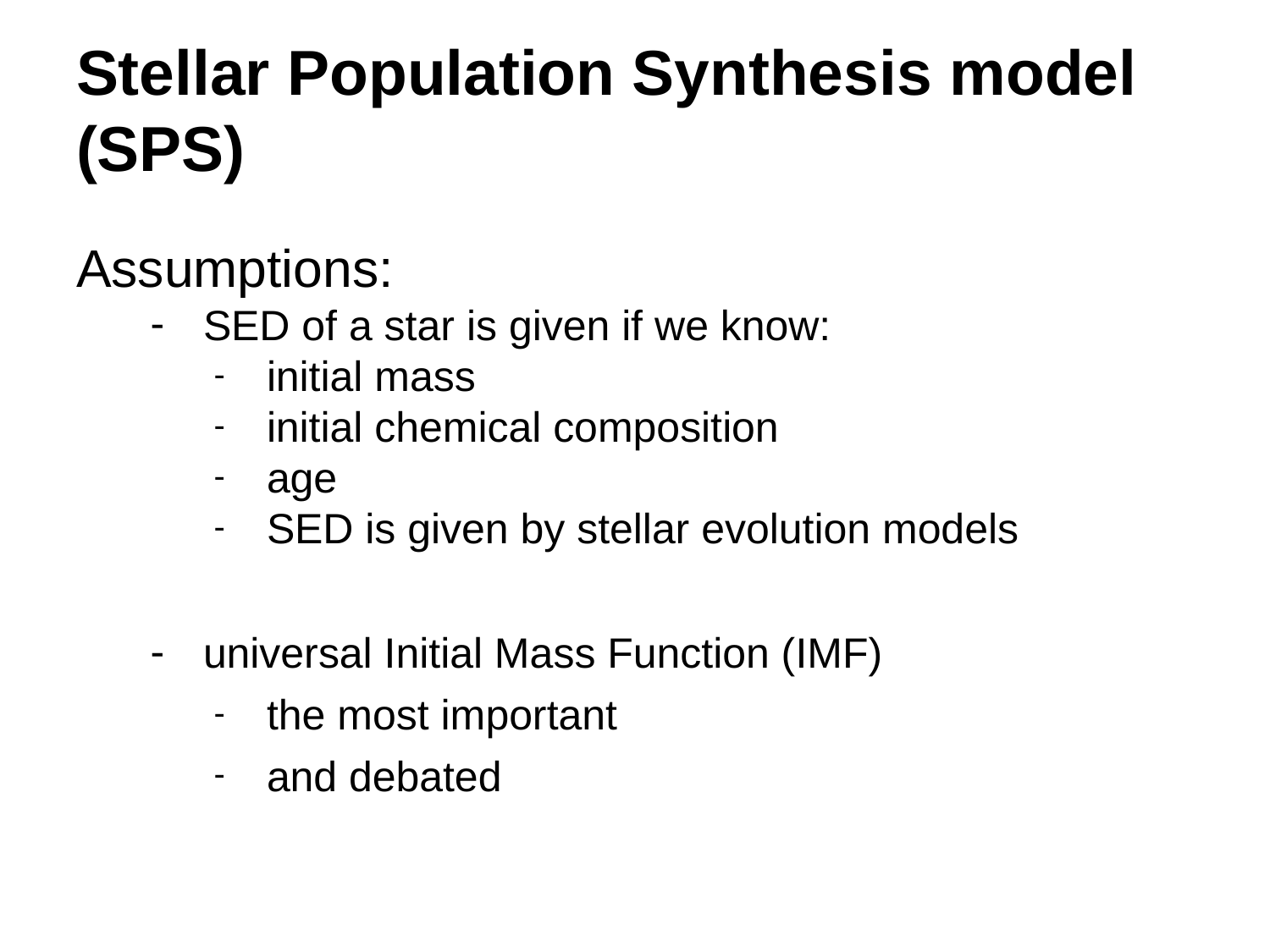

# Stellar Population Synthesis model (SPS)
Assumptions:
SED of a star is given if we know:
initial mass
initial chemical composition
age
SED is given by stellar evolution models

universal Initial Mass Function (IMF)
the most important
and debated